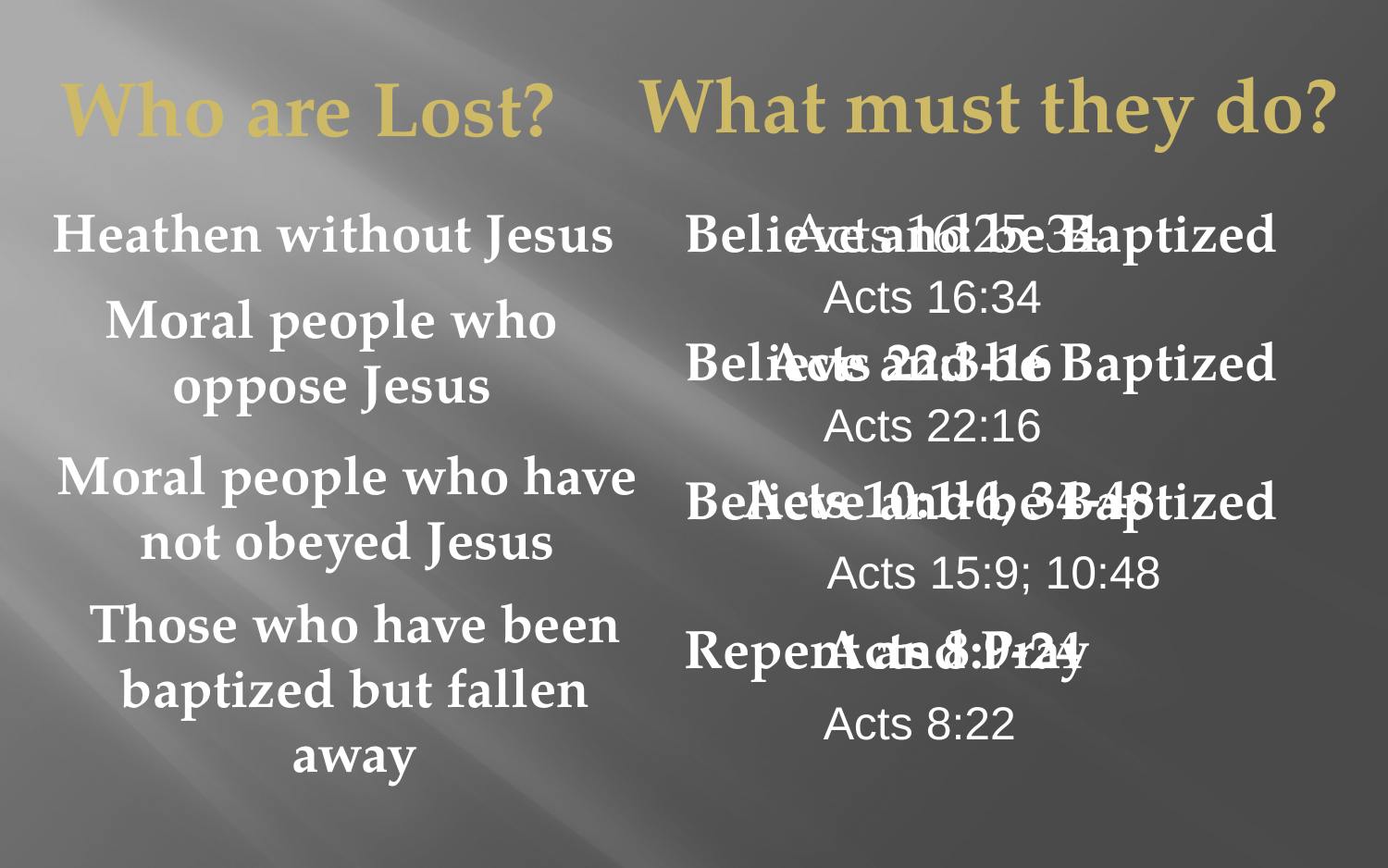

What must they do?
Who are Lost?
Heathen without Jesus
Believe and be Baptized
Acts 16:25-34
Acts 16:34
Moral people who oppose Jesus
Believe and be Baptized
Acts 22:3-16
Acts 22:16
Moral people who have not obeyed Jesus
Acts 10:1-6, 34-48
Believe and be Baptized
Acts 15:9; 10:48
Those who have been baptized but fallen away
Acts 8:9-24
Repent and Pray
Acts 8:22